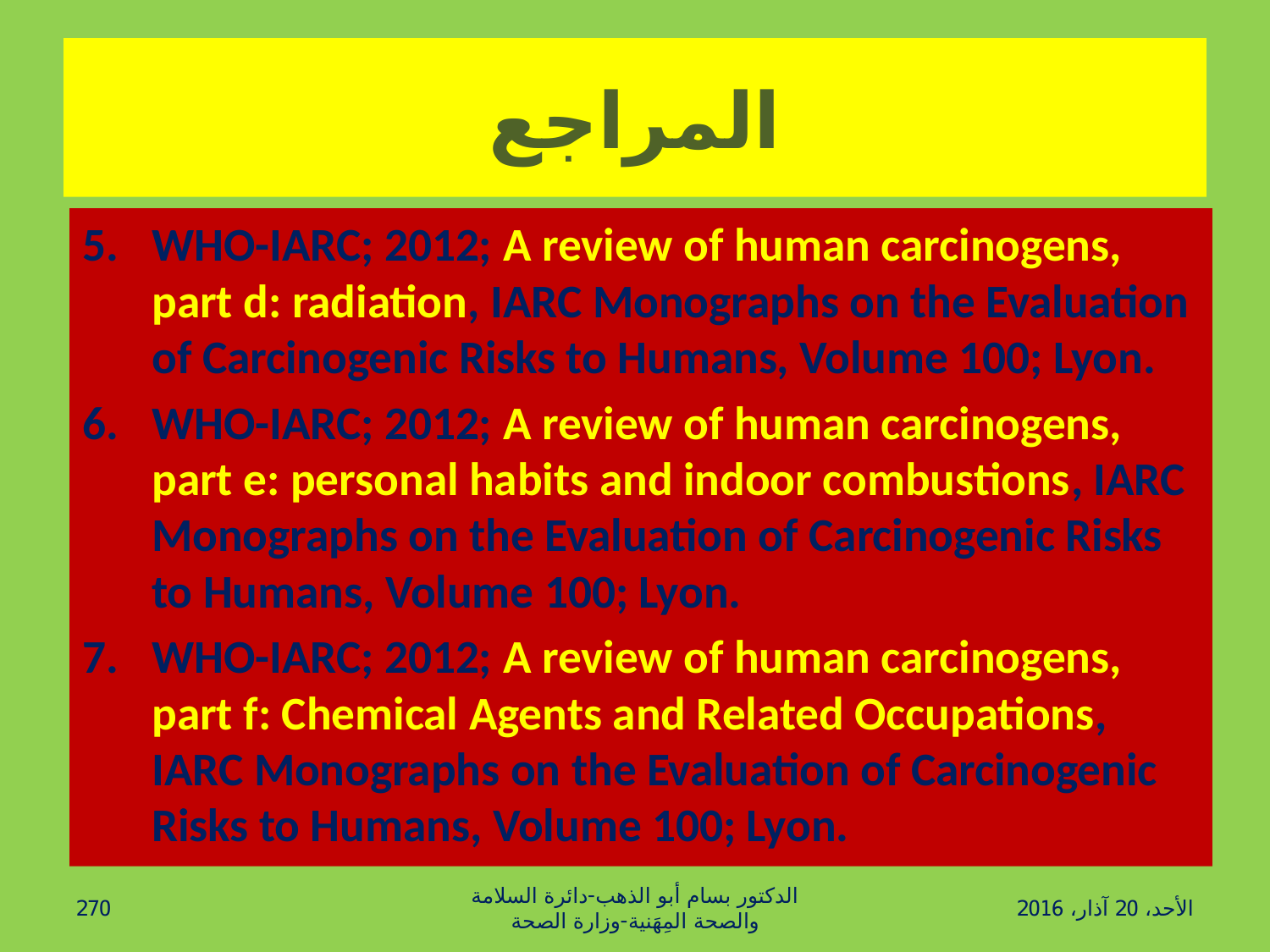

# المراجع
WHO-IARC; 2012; A review of human carcinogens, part d: radiation, IARC Monographs on the Evaluation of Carcinogenic Risks to Humans, Volume 100; Lyon.
WHO-IARC; 2012; A review of human carcinogens, part e: personal habits and indoor combustions, IARC Monographs on the Evaluation of Carcinogenic Risks to Humans, Volume 100; Lyon.
WHO-IARC; 2012; A review of human carcinogens, part f: Chemical Agents and Related Occupations, IARC Monographs on the Evaluation of Carcinogenic Risks to Humans, Volume 100; Lyon.

270
الدكتور بسام أبو الذهب-دائرة السلامة والصحة المِهَنية-وزارة الصحة
الأحد، 20 آذار، 2016